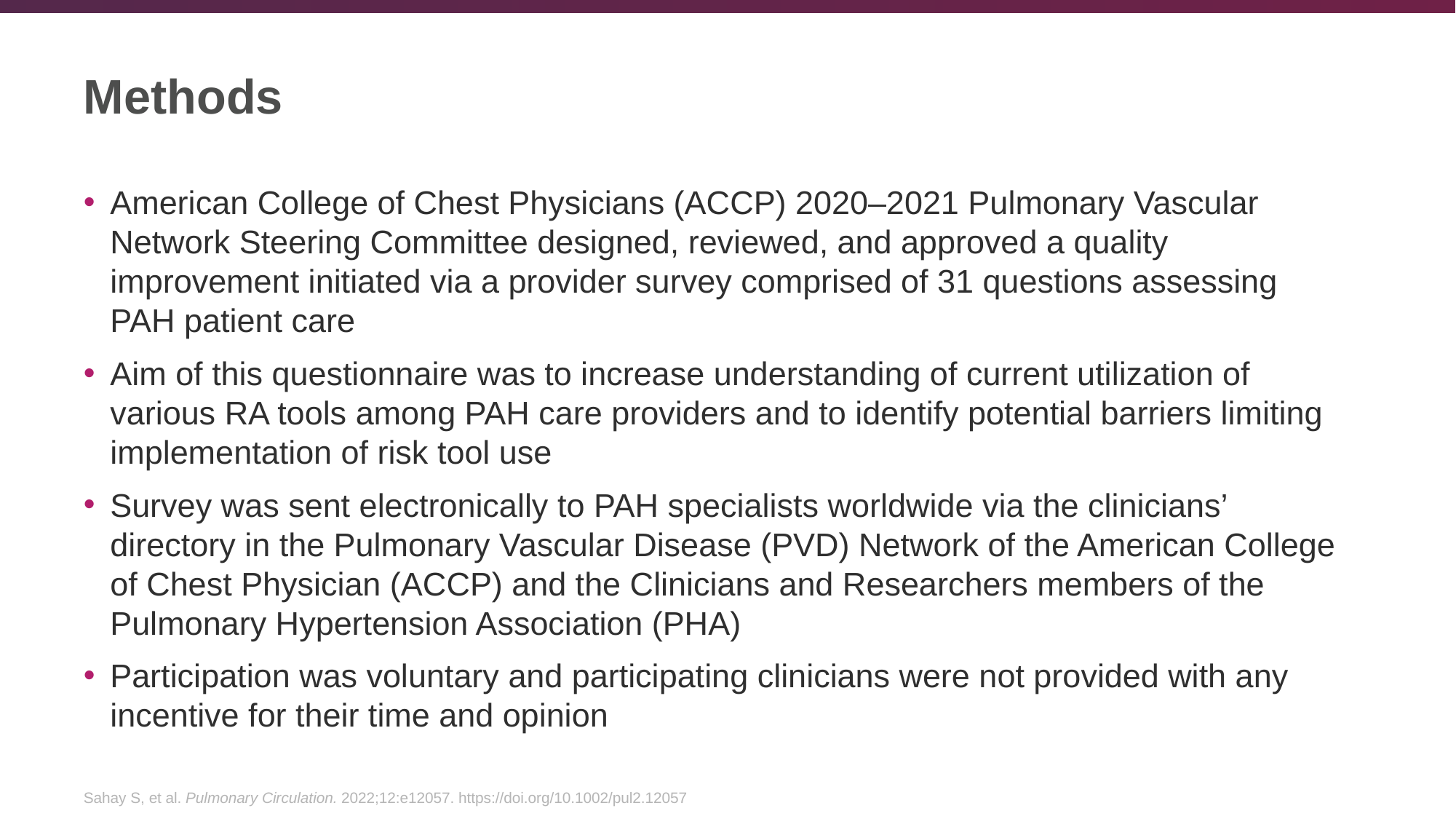

# Methods
American College of Chest Physicians (ACCP) 2020–2021 Pulmonary Vascular Network Steering Committee designed, reviewed, and approved a quality improvement initiated via a provider survey comprised of 31 questions assessing PAH patient care
Aim of this questionnaire was to increase understanding of current utilization of various RA tools among PAH care providers and to identify potential barriers limiting implementation of risk tool use
Survey was sent electronically to PAH specialists worldwide via the clinicians’ directory in the Pulmonary Vascular Disease (PVD) Network of the American College of Chest Physician (ACCP) and the Clinicians and Researchers members of the Pulmonary Hypertension Association (PHA)
Participation was voluntary and participating clinicians were not provided with any incentive for their time and opinion

Sahay S, et al. Pulmonary Circulation. 2022;12:e12057. https://doi.org/10.1002/pul2.12057